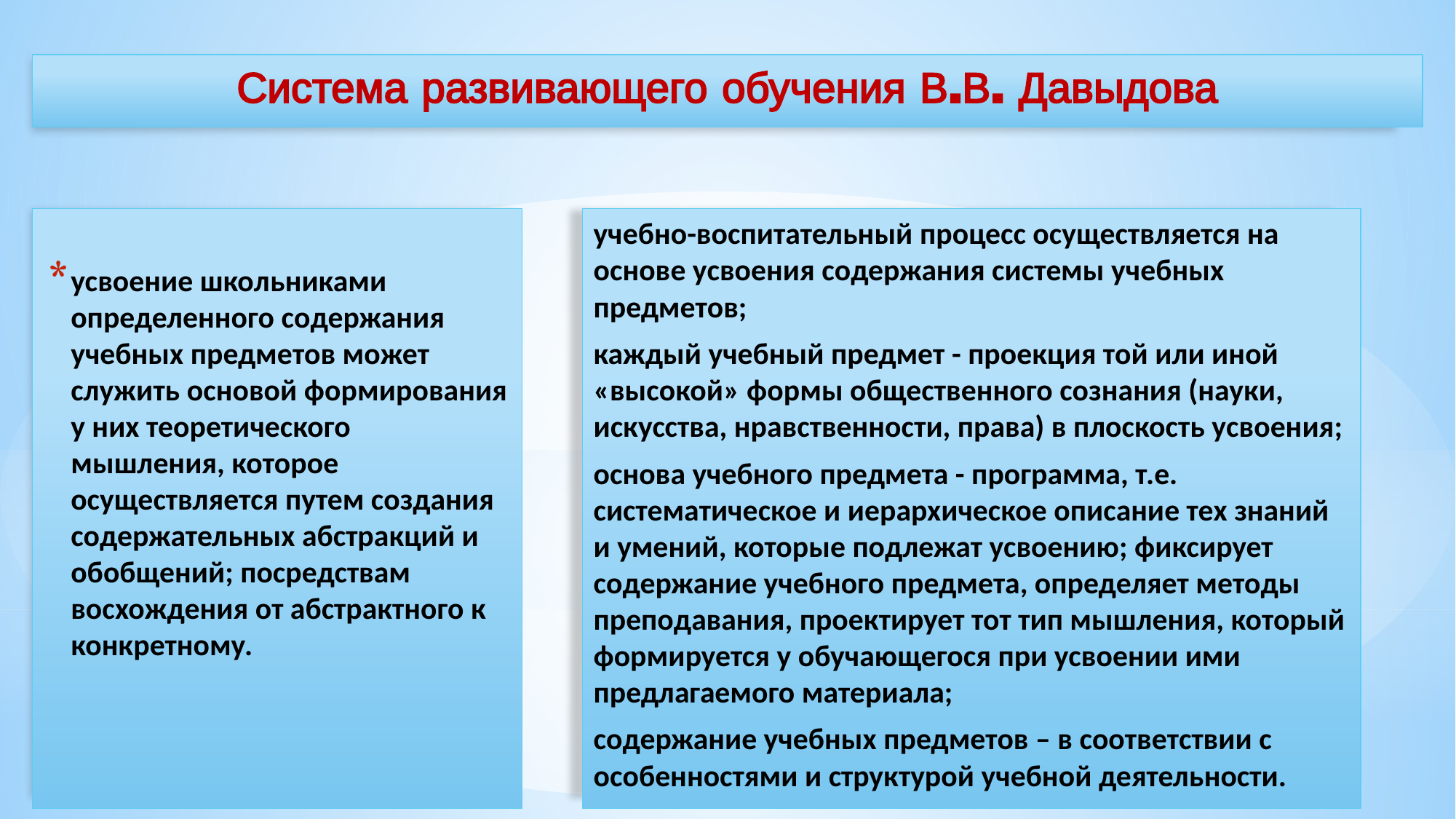

# Система развивающего обучения В.В. Давыдова

усвоение школьниками определенного содержания учебных предметов может служить основой формирования у них теоретического мышления, которое осуществляется путем создания содержательных абстракций и обобщений; посредствам восхождения от абстрактного к конкретному.
учебно-воспитательный процесс осуществляется на основе усвоения содержания системы учебных предметов;
каждый учебный предмет - проекция той или иной «высокой» формы общественного сознания (науки, искусства, нравственности, права) в плоскость усвоения;
основа учебного предмета - программа, т.е. систематическое и иерархическое описание тех знаний и умений, которые подлежат усвоению; фиксирует содержание учебного предмета, определяет методы преподавания, проектирует тот тип мышления, который формируется у обучающегося при усвоении ими предлагаемого материала;
содержание учебных предметов – в соответствии с особенностями и структурой учебной деятельности.